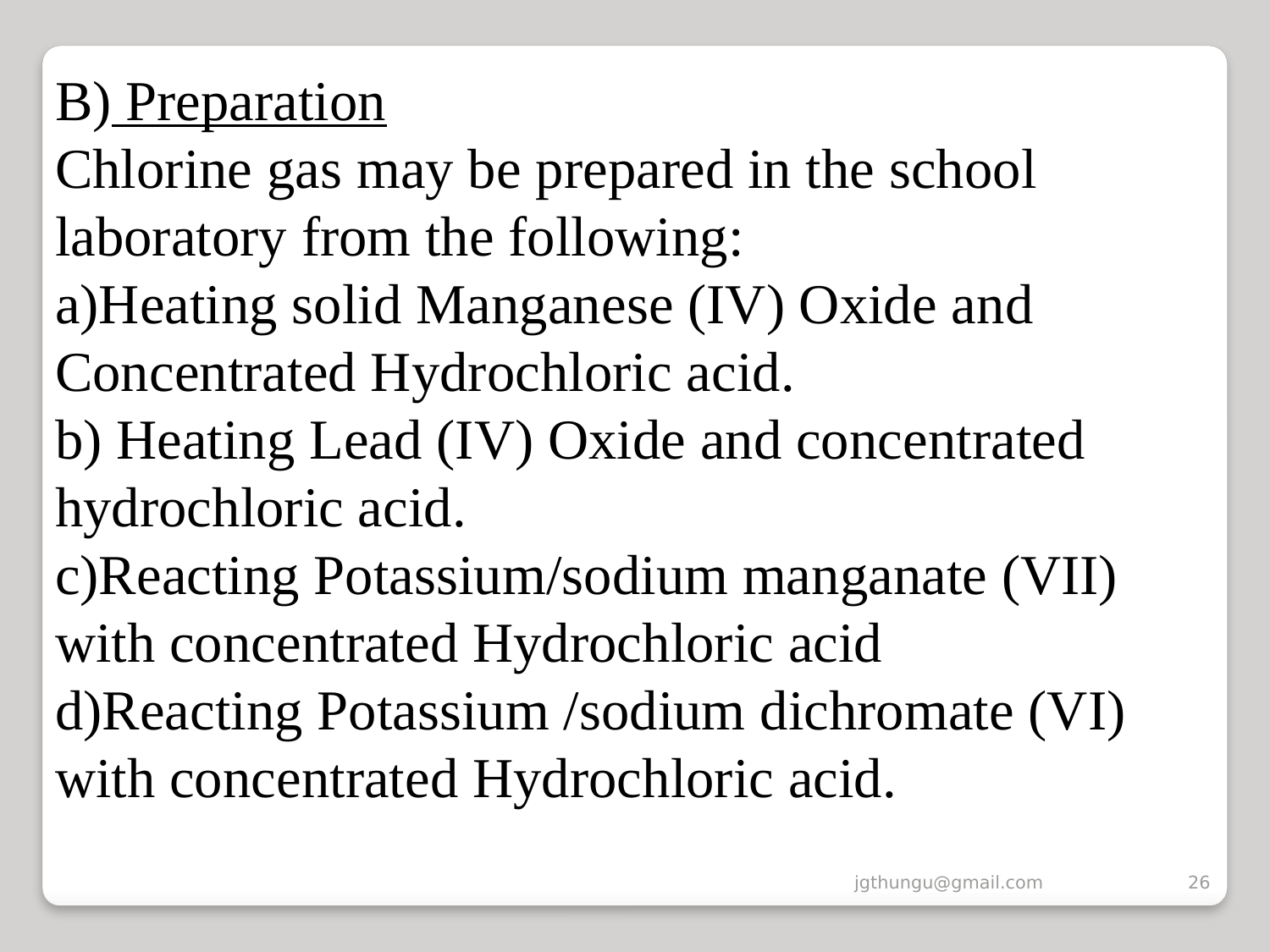

B) Preparation
Chlorine gas may be prepared in the school laboratory from the following:
a)Heating solid Manganese (IV) Oxide and Concentrated Hydrochloric acid.
b) Heating Lead (IV) Oxide and concentrated hydrochloric acid.
c)Reacting Potassium/sodium manganate (VII) with concentrated Hydrochloric acid
d)Reacting Potassium /sodium dichromate (VI)  with concentrated Hydrochloric acid.

jgthungu@gmail.com
26